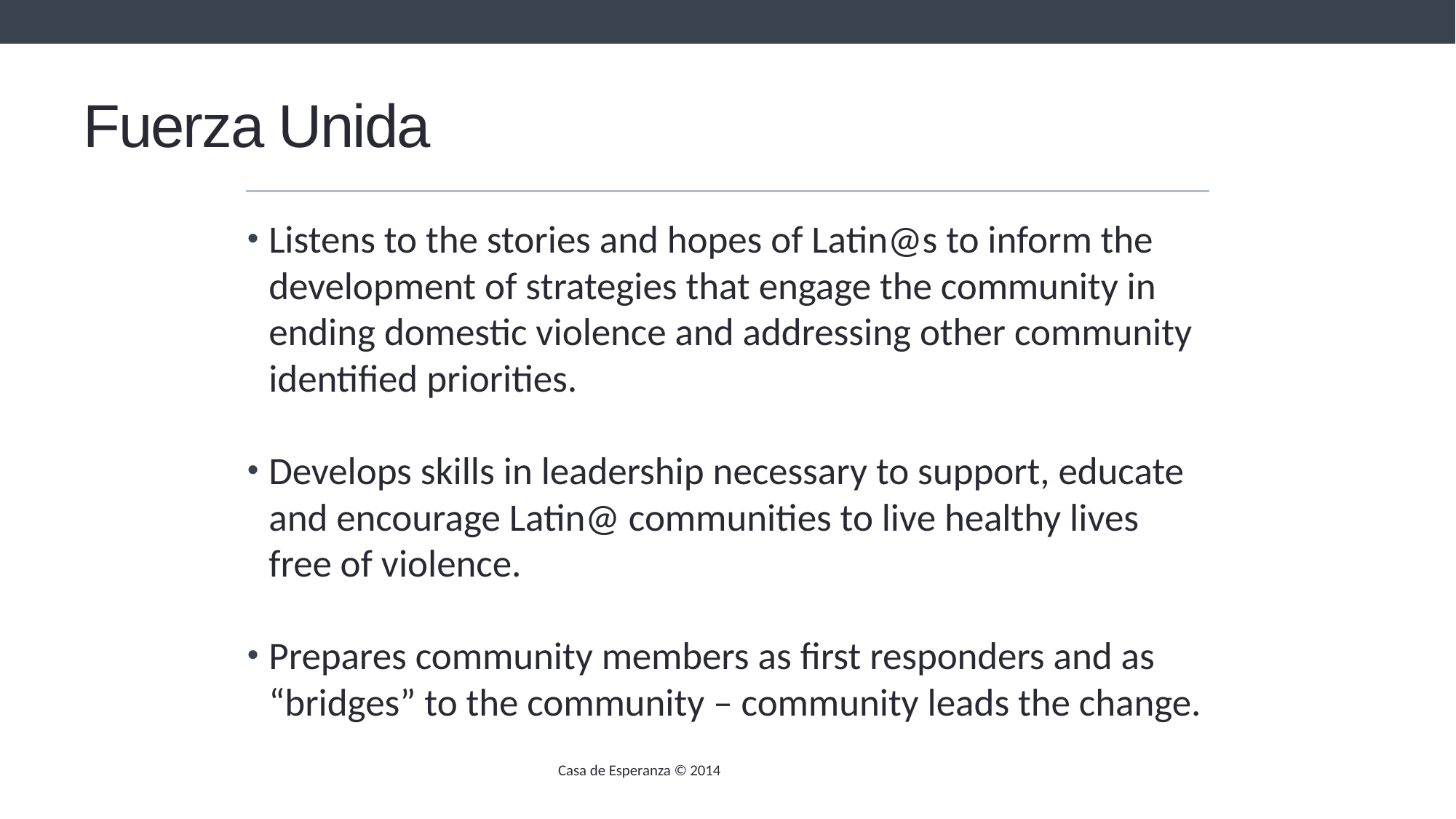

# Fuerza Unida
Listens to the stories and hopes of Latin@s to inform the development of strategies that engage the community in ending domestic violence and addressing other community identified priorities.

Develops skills in leadership necessary to support, educate and encourage Latin@ communities to live healthy lives free of violence.

Prepares community members as first responders and as “bridges” to the community – community leads the change.

Casa de Esperanza © 2014